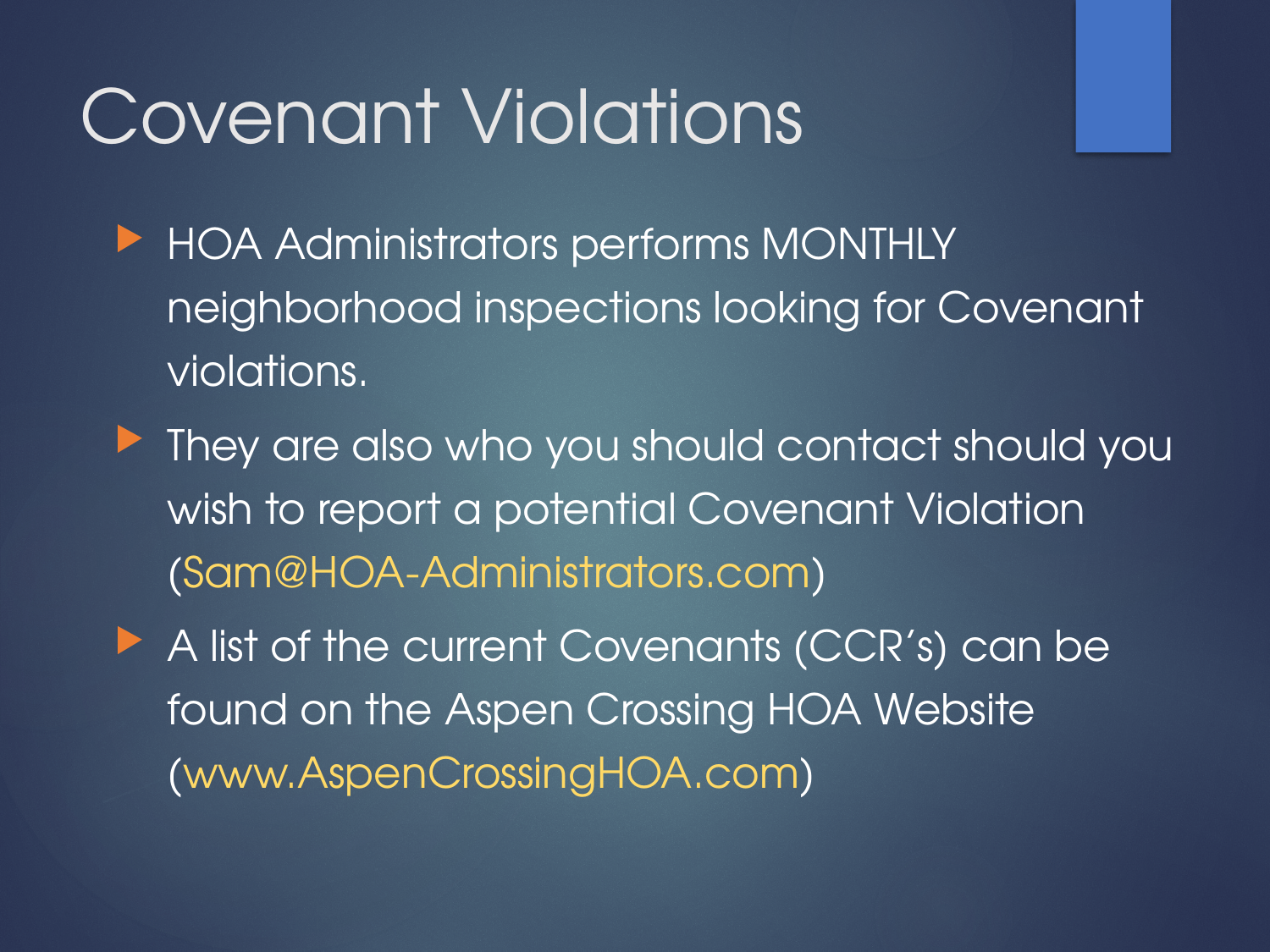

# Covenant Violations
HOA Administrators performs MONTHLY neighborhood inspections looking for Covenant violations.
They are also who you should contact should you wish to report a potential Covenant Violation (Sam@HOA-Administrators.com)
A list of the current Covenants (CCR’s) can be found on the Aspen Crossing HOA Website (www.AspenCrossingHOA.com)